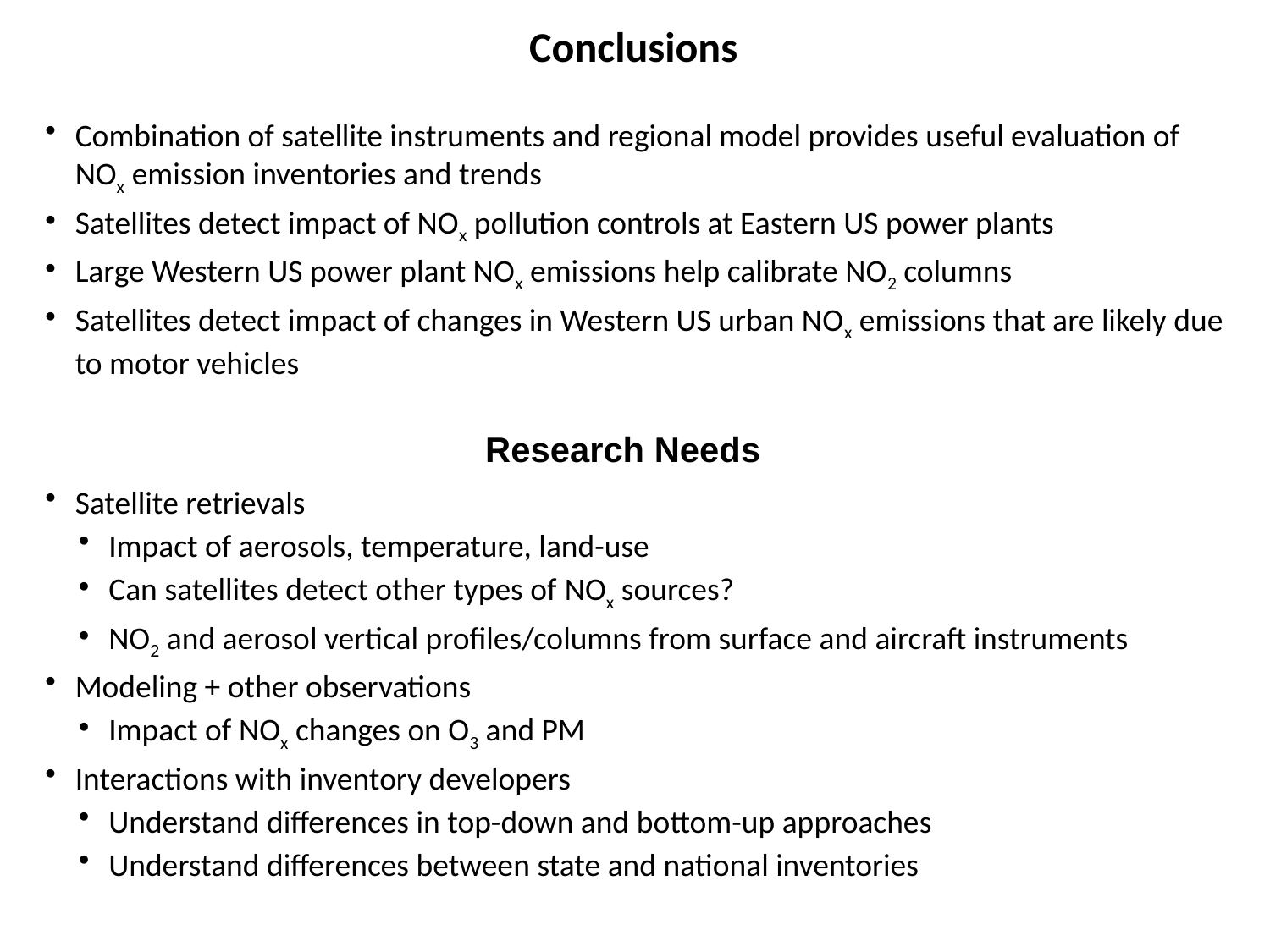

# Conclusions
Combination of satellite instruments and regional model provides useful evaluation of NOx emission inventories and trends
Satellites detect impact of NOx pollution controls at Eastern US power plants
Large Western US power plant NOx emissions help calibrate NO2 columns
Satellites detect impact of changes in Western US urban NOx emissions that are likely due to motor vehicles
Research Needs
Satellite retrievals
Impact of aerosols, temperature, land-use
Can satellites detect other types of NOx sources?
NO2 and aerosol vertical profiles/columns from surface and aircraft instruments
Modeling + other observations
Impact of NOx changes on O3 and PM
Interactions with inventory developers
Understand differences in top-down and bottom-up approaches
Understand differences between state and national inventories